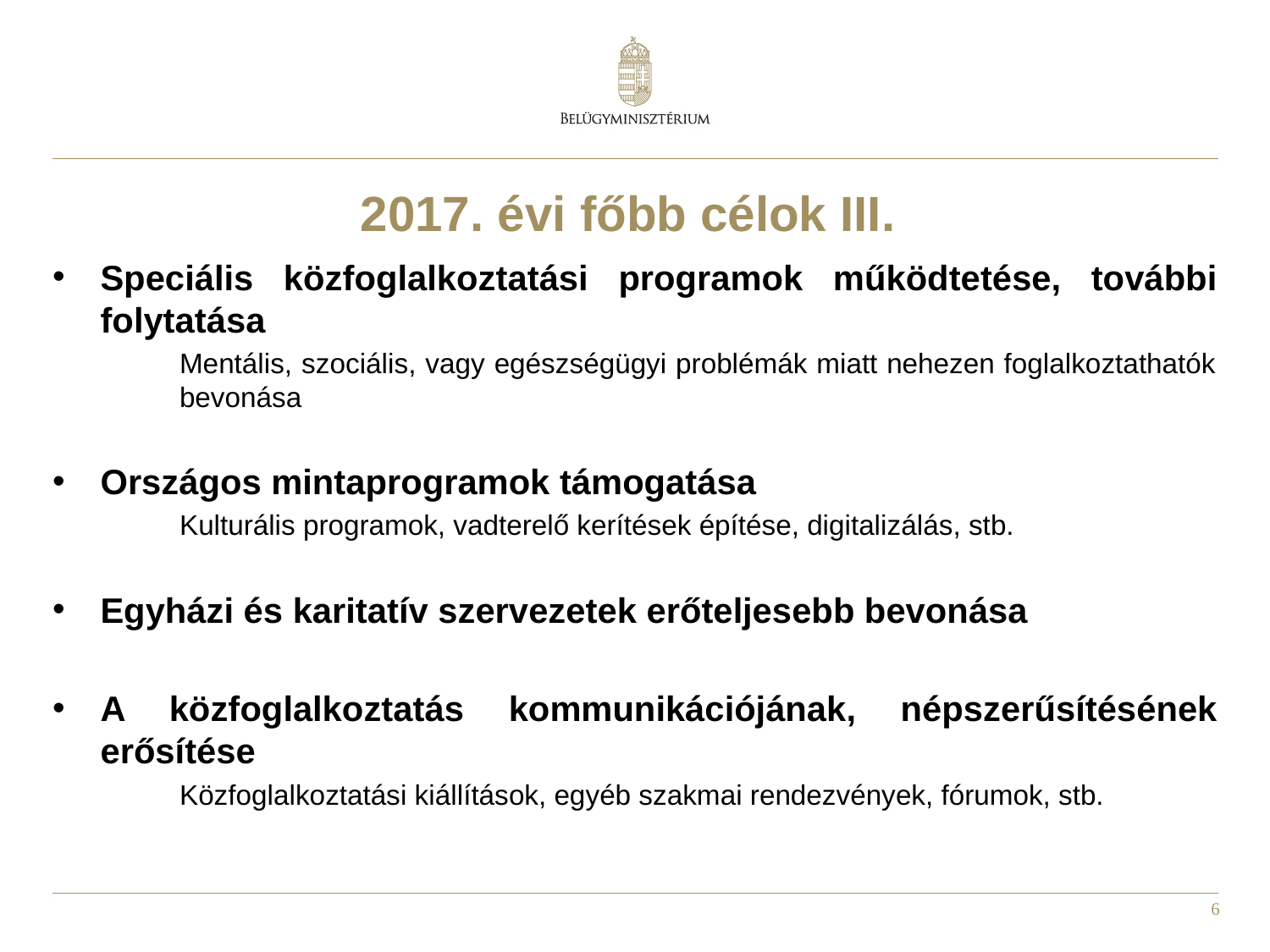

#
2017. évi főbb célok III.
Speciális közfoglalkoztatási programok működtetése, további folytatása
	Mentális, szociális, vagy egészségügyi problémák miatt nehezen foglalkoztathatók 	bevonása

Országos mintaprogramok támogatása
	Kulturális programok, vadterelő kerítések építése, digitalizálás, stb.

Egyházi és karitatív szervezetek erőteljesebb bevonása

A közfoglalkoztatás kommunikációjának, népszerűsítésének erősítése
	Közfoglalkoztatási kiállítások, egyéb szakmai rendezvények, fórumok, stb.